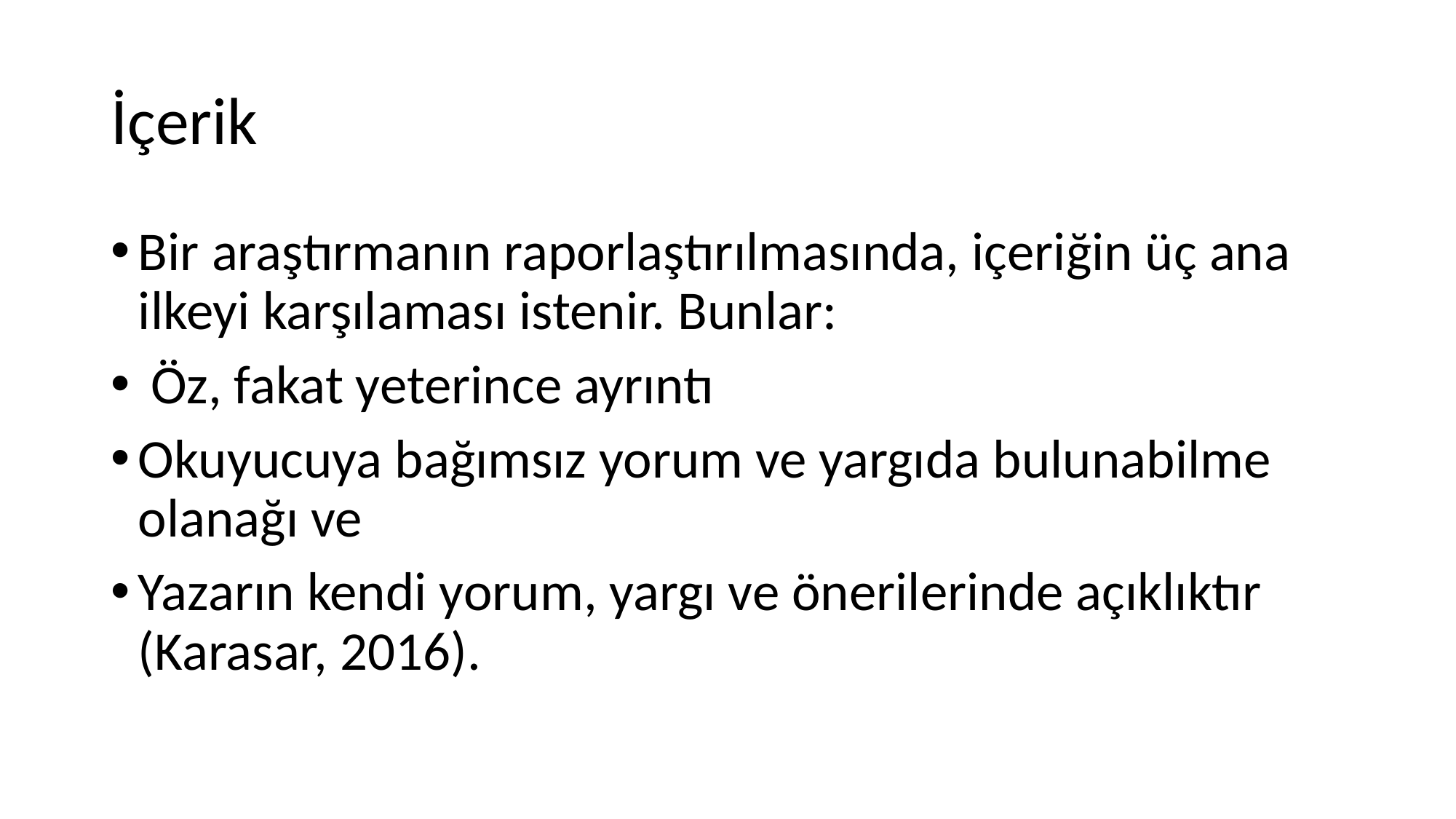

# İçerik
Bir araştırmanın raporlaştırılmasında, içeriğin üç ana ilkeyi karşılaması istenir. Bunlar:
 Öz, fakat yeterince ayrıntı
Okuyucuya bağımsız yorum ve yargıda bulunabilme olanağı ve
Yazarın kendi yorum, yargı ve önerilerinde açıklıktır (Karasar, 2016).